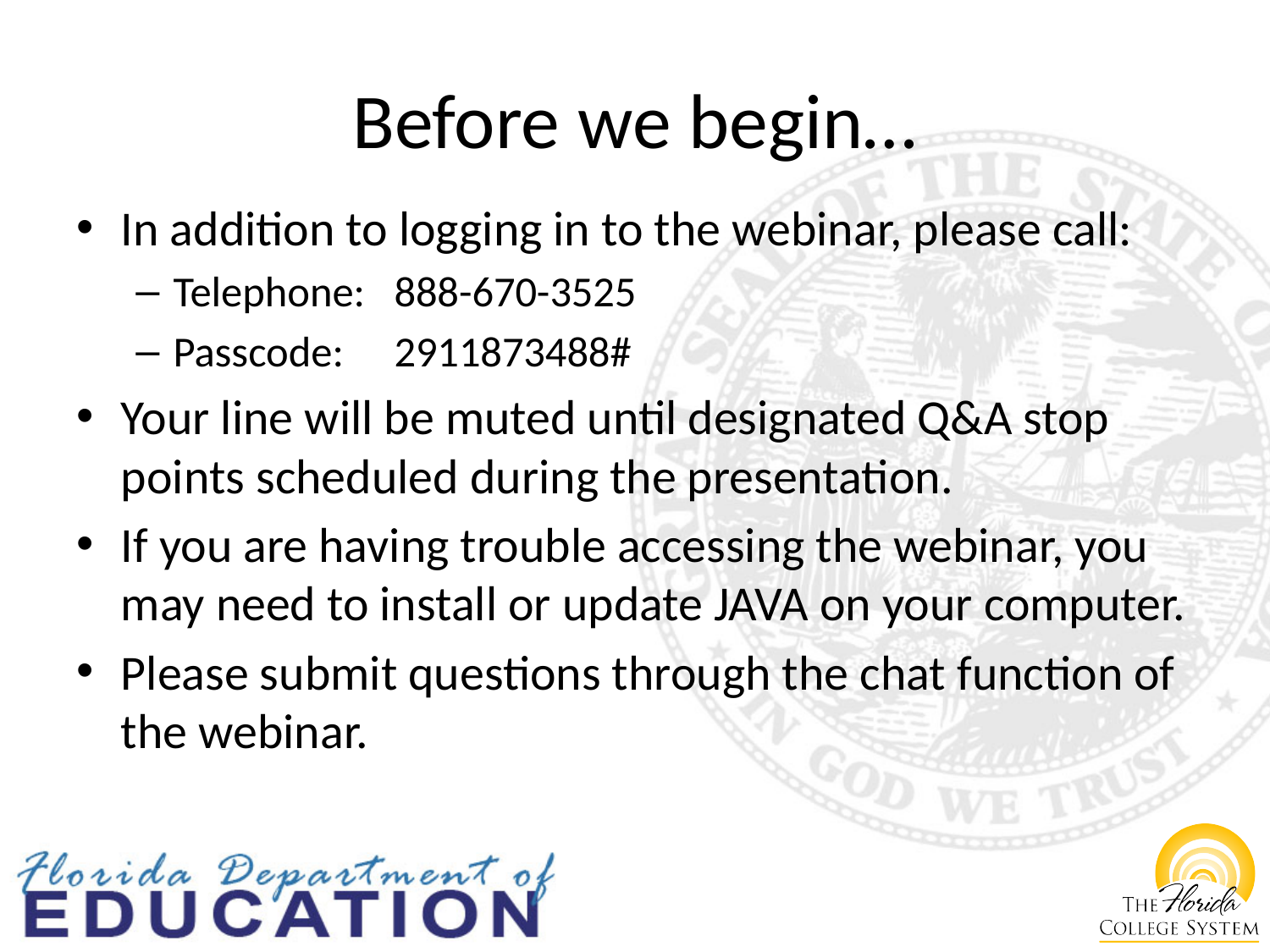

# Before we begin…
In addition to logging in to the webinar, please call:
Telephone:	888-670-3525
Passcode: 	2911873488#
Your line will be muted until designated Q&A stop points scheduled during the presentation.
If you are having trouble accessing the webinar, you may need to install or update JAVA on your computer.
Please submit questions through the chat function of the webinar.